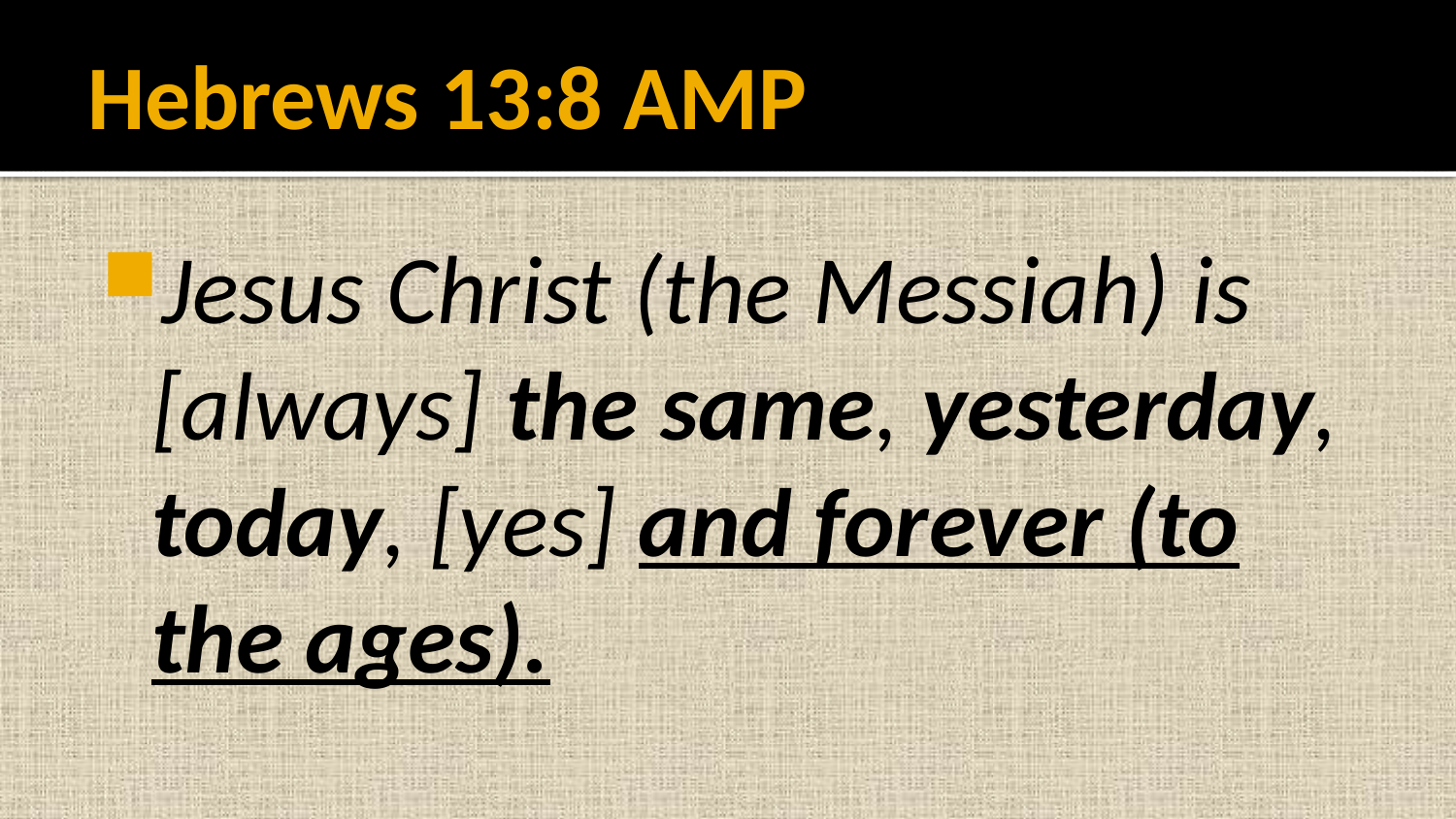

# Hebrews 13:8 AMP
Jesus Christ (the Messiah) is [always] the same, yesterday, today, [yes] and forever (to the ages).